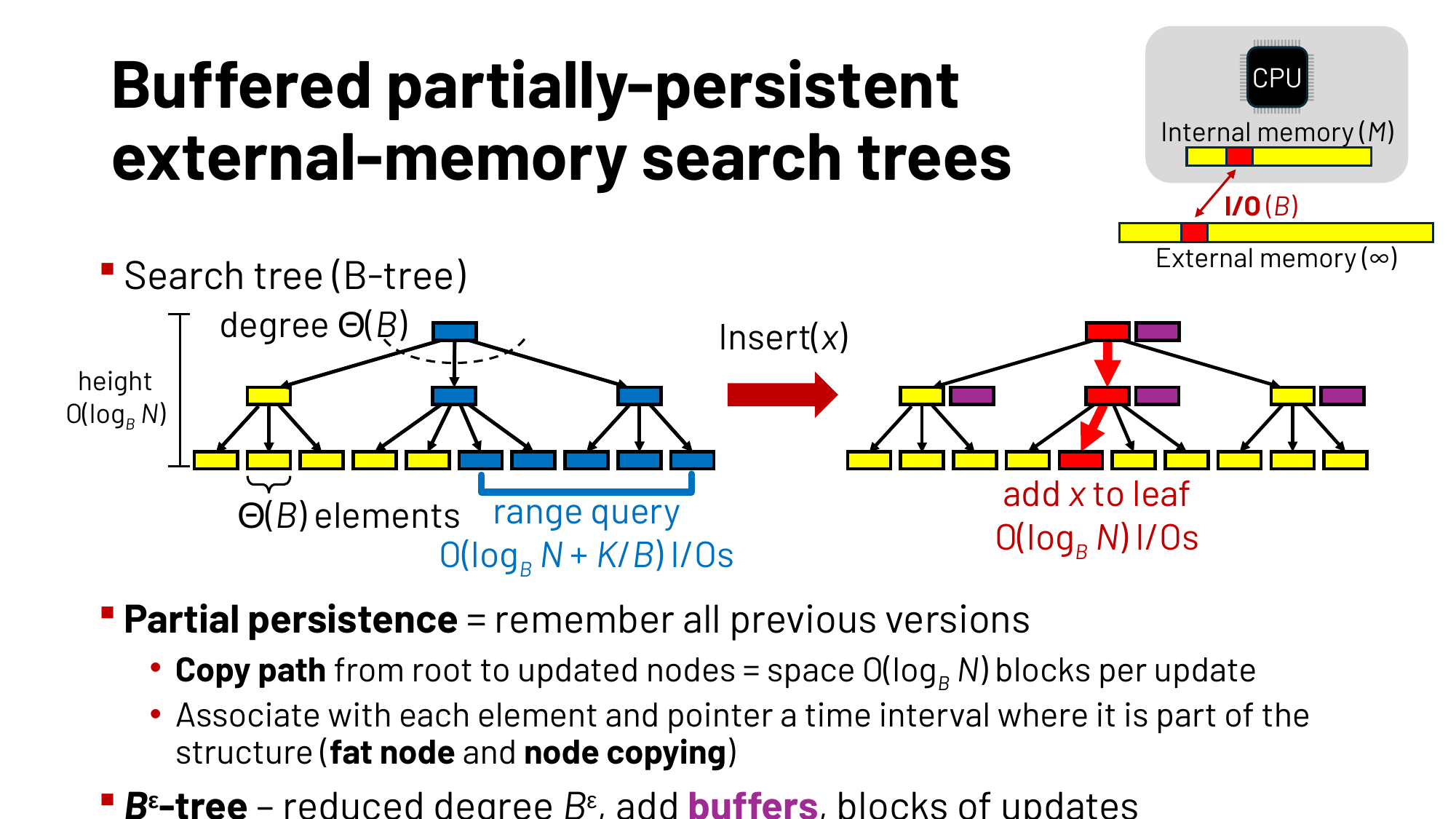

CPU

Internal memory (M)

I/O (B)

External memory (∞)
# Buffered partially-persistent external-memory search trees
Search tree (B-tree)

Partial persistence = remember all previous versions
Copy path from root to updated nodes = space O(logB N) blocks per update
Associate with each element and pointer a time interval where it is part of the structure (fat node and node copying)
Bε-tree – reduced degree Bε, add buffers, blocks of updates

degree Θ(B)

Θ(B) elements
height
O(logB N)
Insert(x)

add x to leaf
O(logB N) I/Os

range query
O(logB N + K/B) I/Os